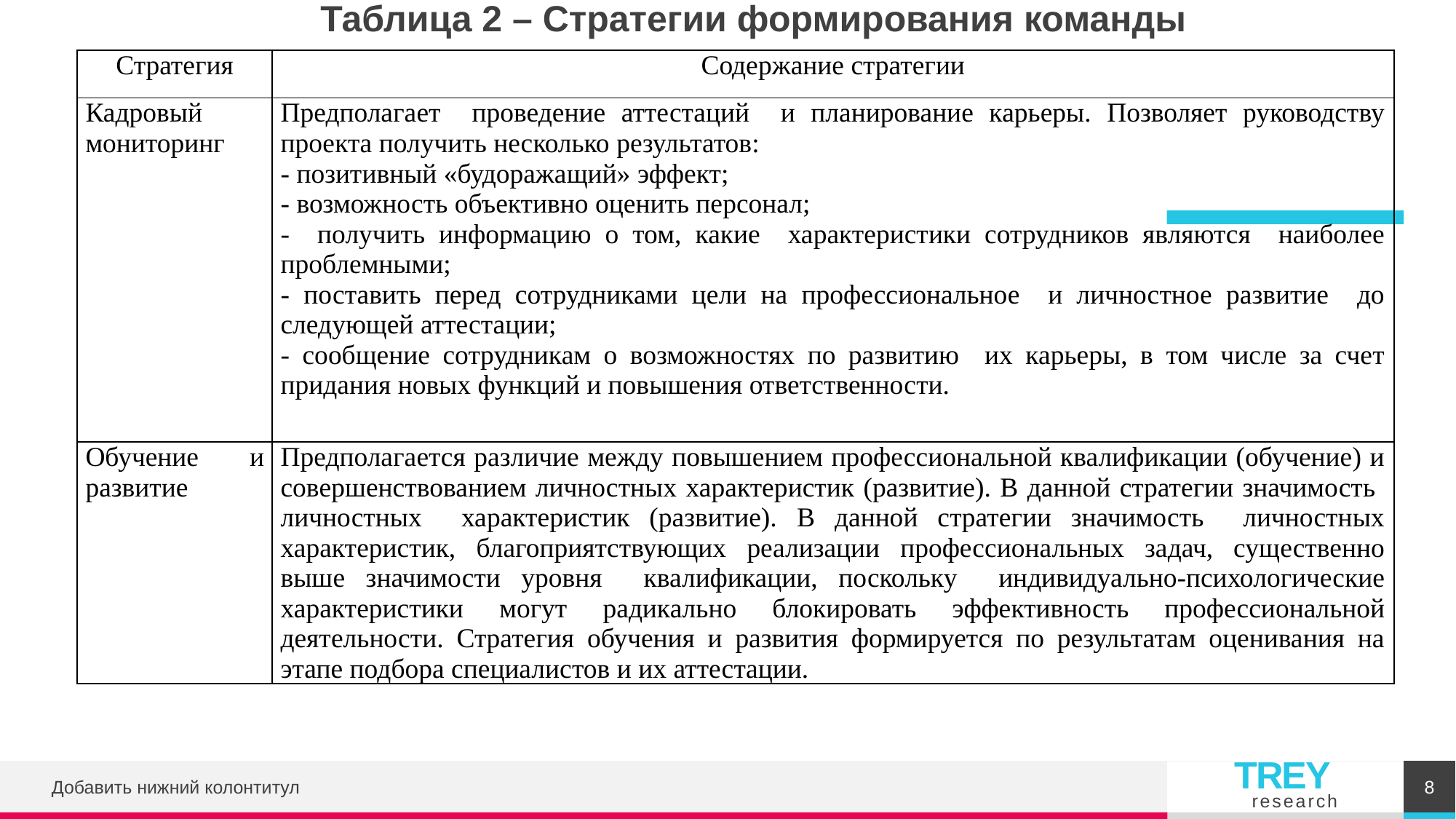

Таблица 2 – Стратегии формирования команды
| Стратегия | Содержание стратегии |
| --- | --- |
| Кадровый мониторинг | Предполагает проведение аттестаций и планирование карьеры. Позволяет руководству проекта получить несколько результатов: - позитивный «будоражащий» эффект; - возможность объективно оценить персонал; - получить информацию о том, какие характеристики сотрудников являются наиболее проблемными; - поставить перед сотрудниками цели на профессиональное и личностное развитие до следующей аттестации; - сообщение сотрудникам о возможностях по развитию их карьеры, в том числе за счет придания новых функций и повышения ответственности. |
| Обучение и развитие | Предполагается различие между повышением профессиональной квалификации (обучение) и совершенствованием личностных характеристик (развитие). В данной стратегии значимость личностных характеристик (развитие). В данной стратегии значимость личностных характеристик, благоприятствующих реализации профессиональных задач, существенно выше значимости уровня квалификации, поскольку индивидуально-психологические характеристики могут радикально блокировать эффективность профессиональной деятельности. Стратегия обучения и развития формируется по результатам оценивания на этапе подбора специалистов и их аттестации. |
8
Добавить нижний колонтитул